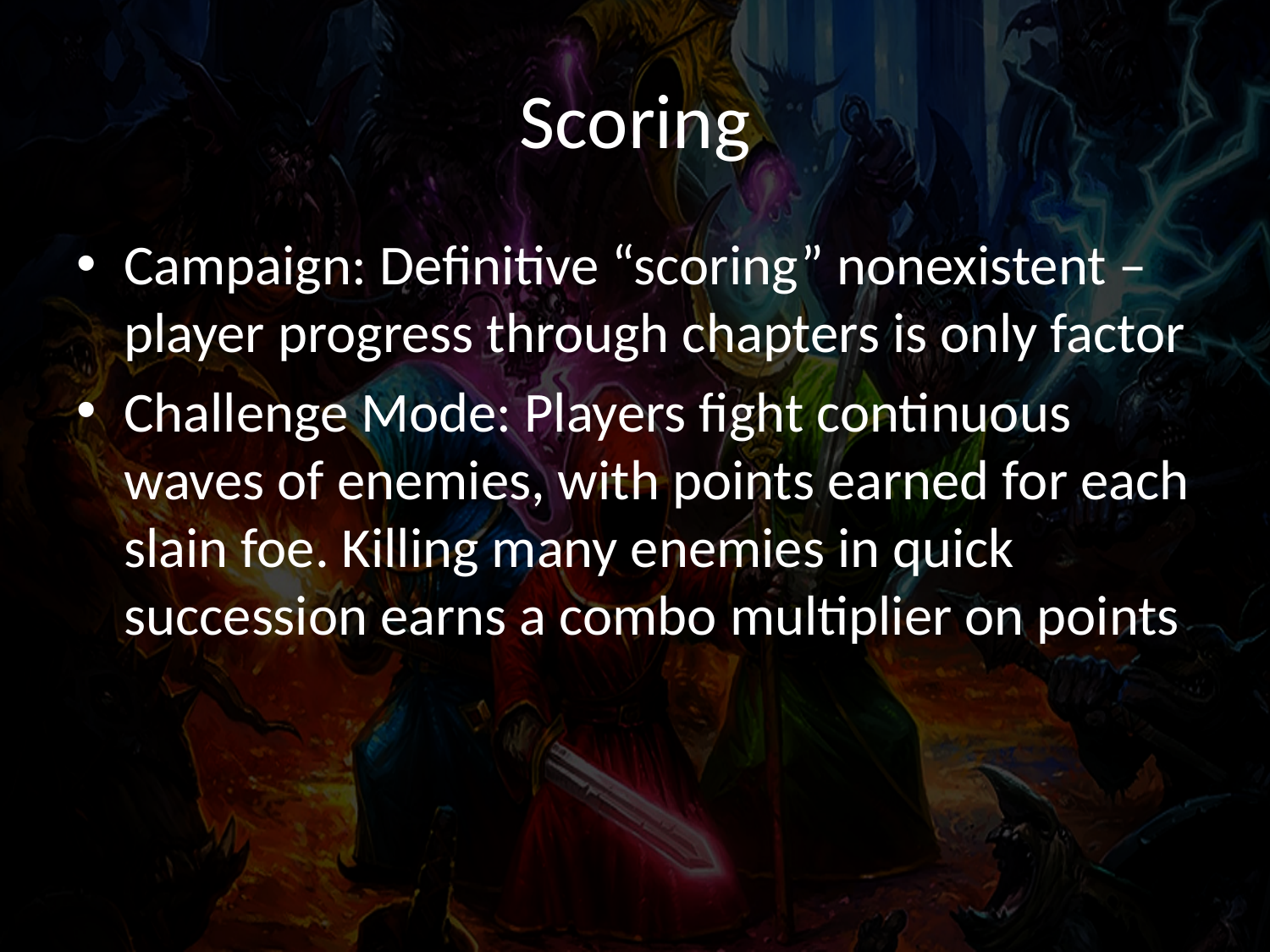

# Scoring
Campaign: Definitive “scoring” nonexistent – player progress through chapters is only factor
Challenge Mode: Players fight continuous waves of enemies, with points earned for each slain foe. Killing many enemies in quick succession earns a combo multiplier on points